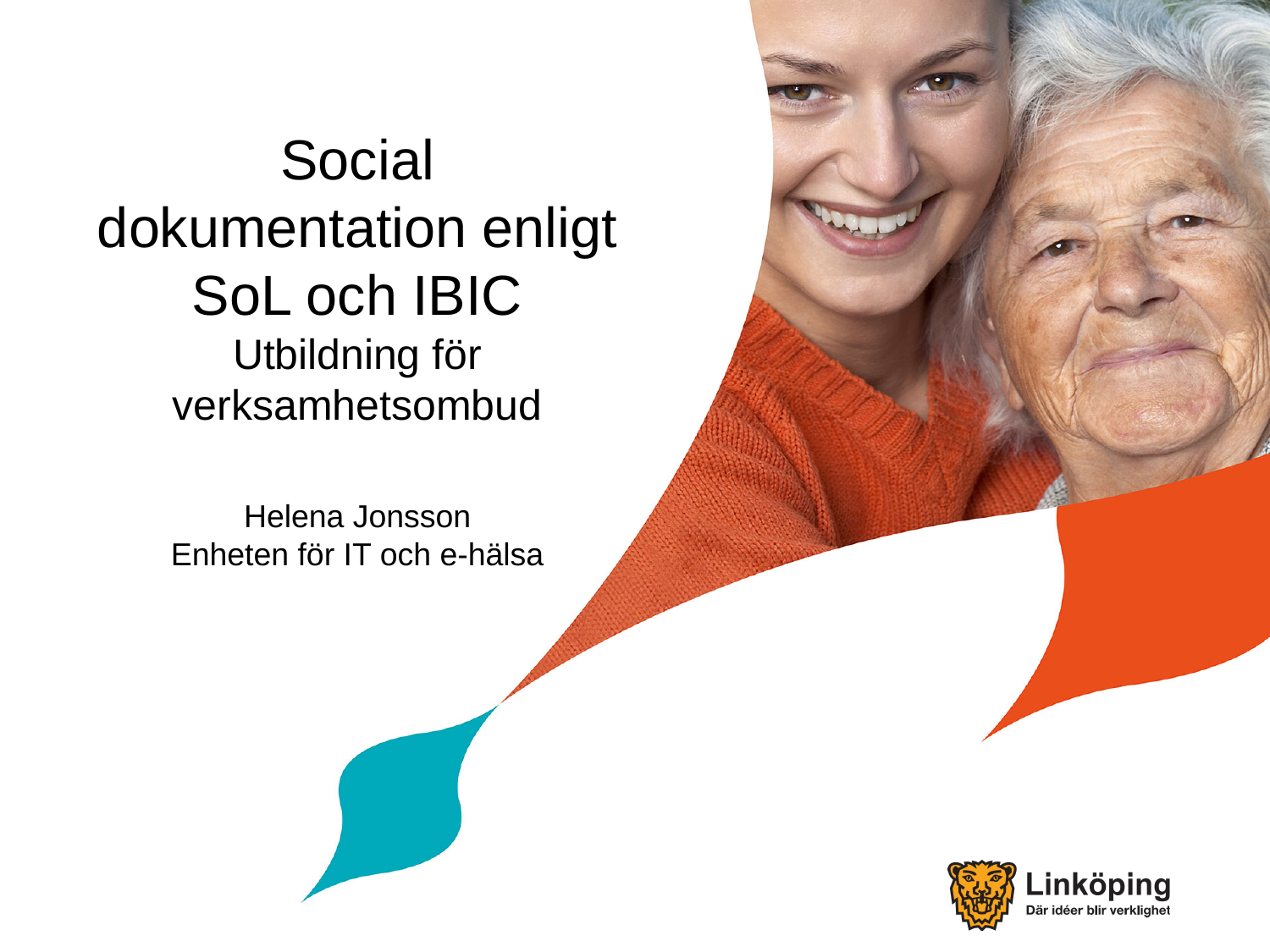

# Social dokumentation enligt SoL och IBIC Utbildning för verksamhetsombud Helena Jonsson Enheten för IT och e-hälsa